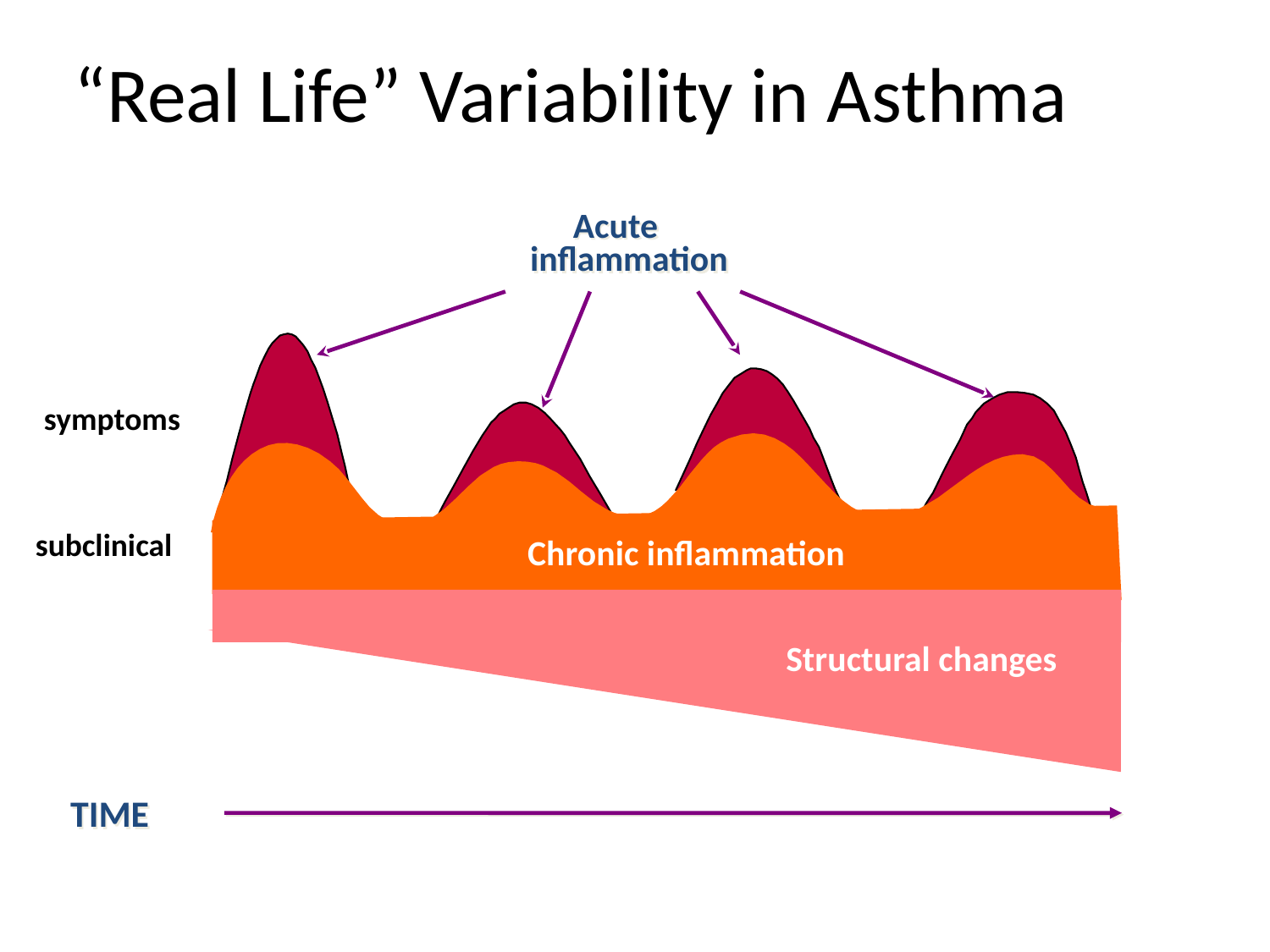

“Real Life” Variability in Asthma
Acute
inflammation

symptoms

subclinical
Chronic inflammation

Structural changes
TIME

Barnes PJ. Clin Exp Allergy 1996.